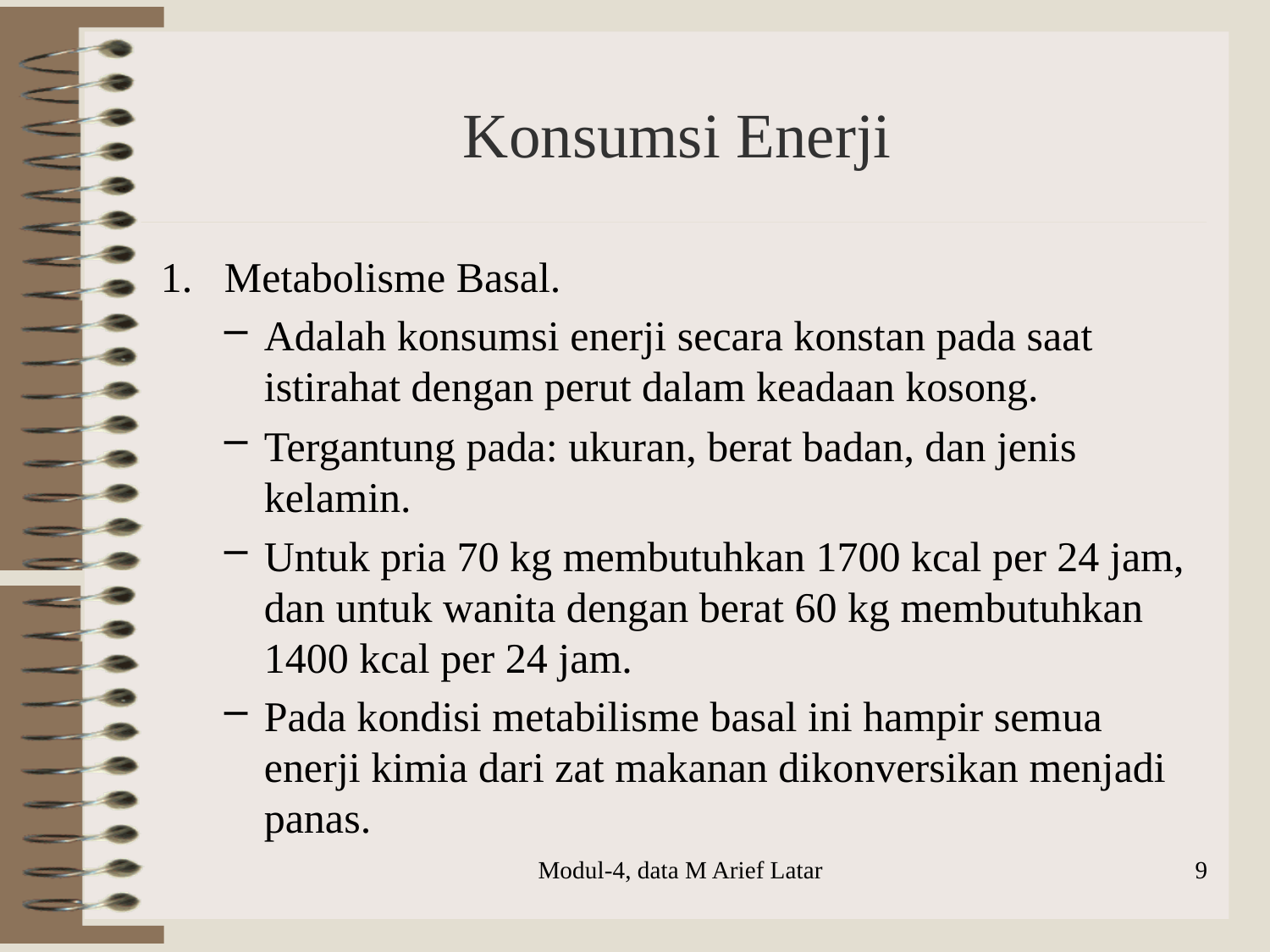

# Konsumsi Enerji
Metabolisme Basal.
Adalah konsumsi enerji secara konstan pada saat istirahat dengan perut dalam keadaan kosong.
Tergantung pada: ukuran, berat badan, dan jenis kelamin.
Untuk pria 70 kg membutuhkan 1700 kcal per 24 jam, dan untuk wanita dengan berat 60 kg membutuhkan 1400 kcal per 24 jam.
Pada kondisi metabilisme basal ini hampir semua enerji kimia dari zat makanan dikonversikan menjadi panas.
Modul-4, data M Arief Latar
9